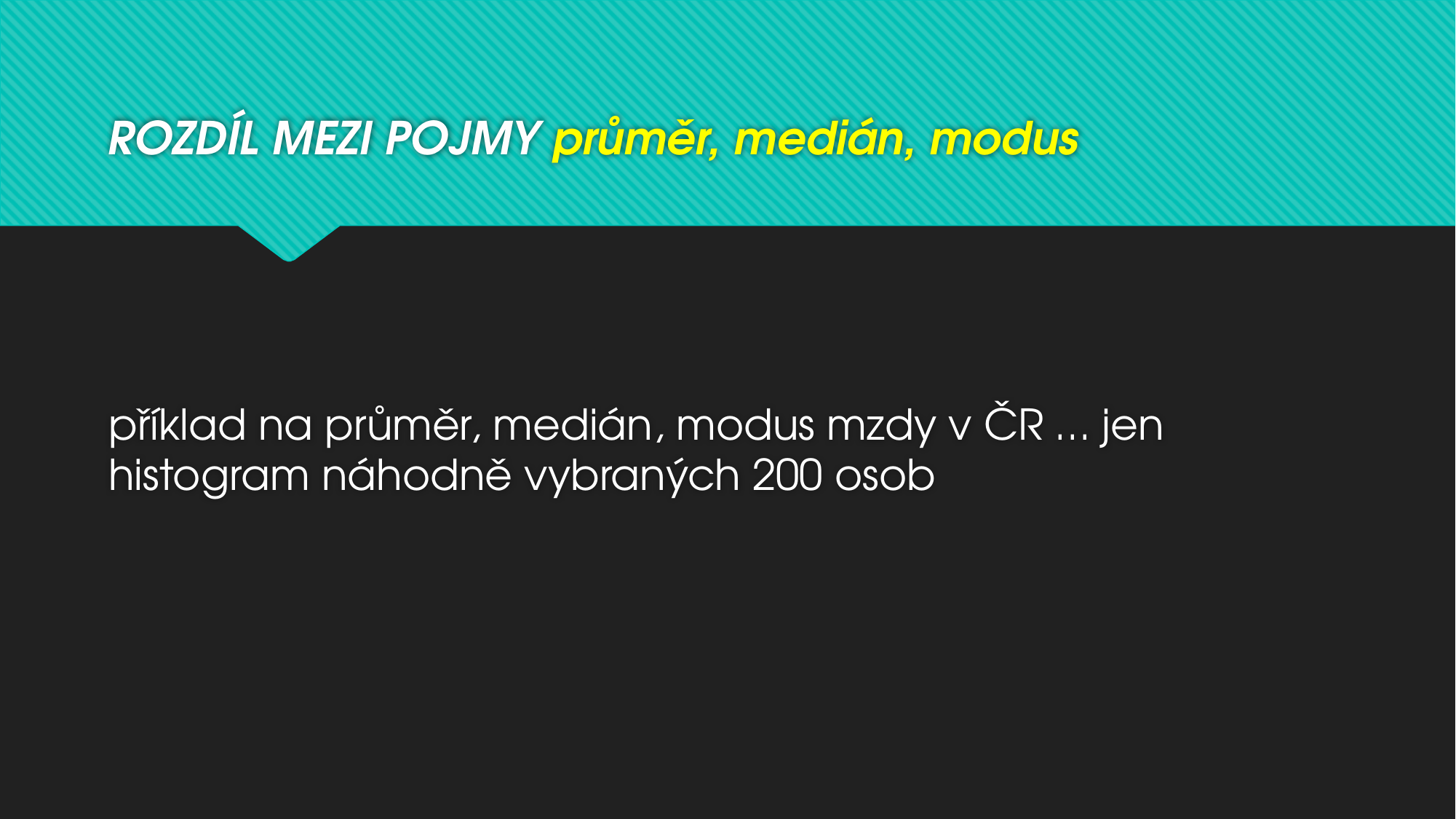

# ROZDÍL MEZI POJMY průměr, medián, modus
příklad na průměr, medián, modus mzdy v ČR … jen histogram náhodně vybraných 200 osob